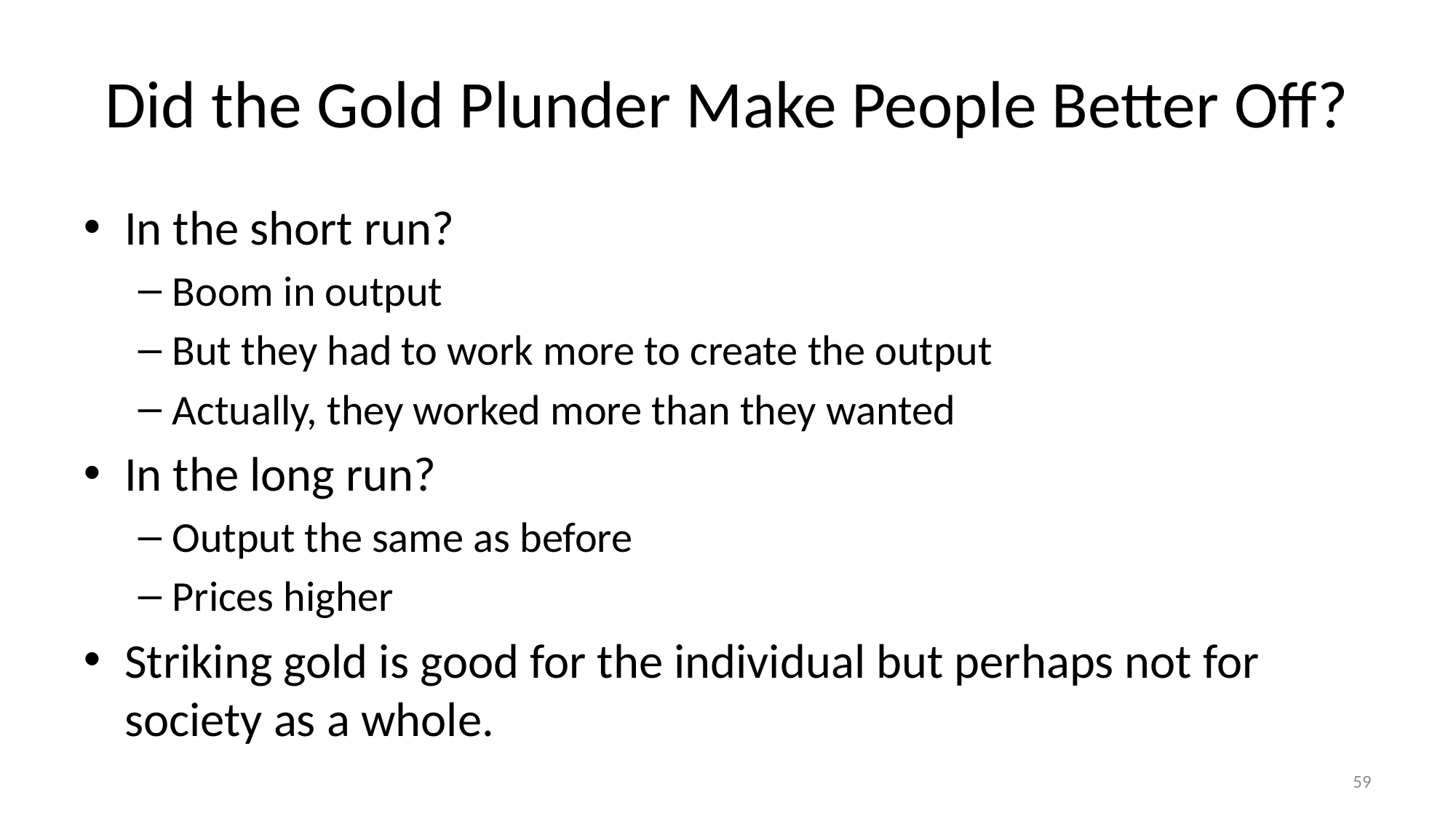

# Did the Gold Plunder Make People Better Off?
In the short run?
Boom in output
But they had to work more to create the output
Actually, they worked more than they wanted
In the long run?
Output the same as before
Prices higher
Striking gold is good for the individual but perhaps not for society as a whole.
59